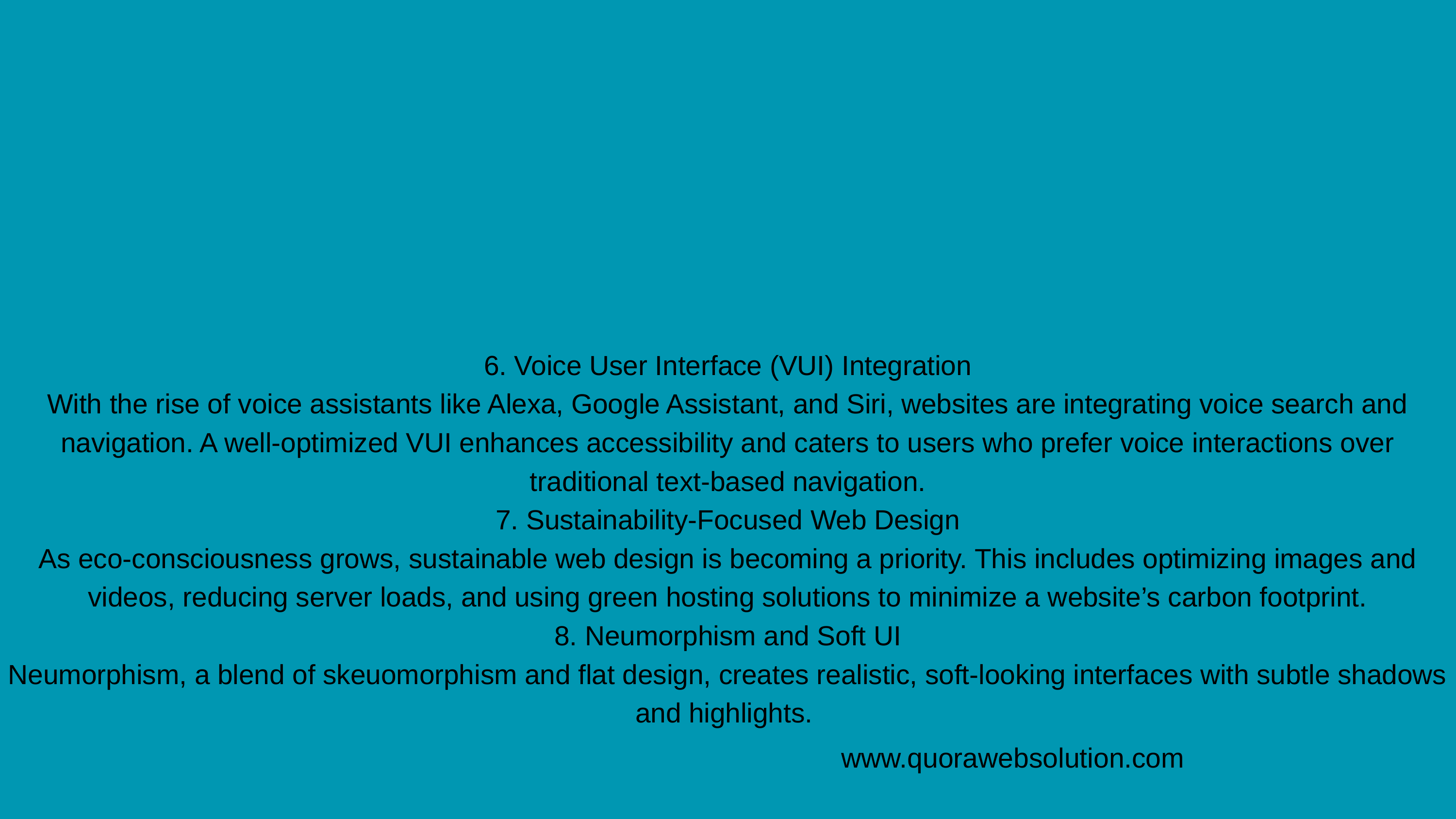

6. Voice User Interface (VUI) Integration
With the rise of voice assistants like Alexa, Google Assistant, and Siri, websites are integrating voice search and navigation. A well-optimized VUI enhances accessibility and caters to users who prefer voice interactions over traditional text-based navigation.
7. Sustainability-Focused Web Design
As eco-consciousness grows, sustainable web design is becoming a priority. This includes optimizing images and videos, reducing server loads, and using green hosting solutions to minimize a website’s carbon footprint.
8. Neumorphism and Soft UI
Neumorphism, a blend of skeuomorphism and flat design, creates realistic, soft-looking interfaces with subtle shadows and highlights.
www.quorawebsolution.com